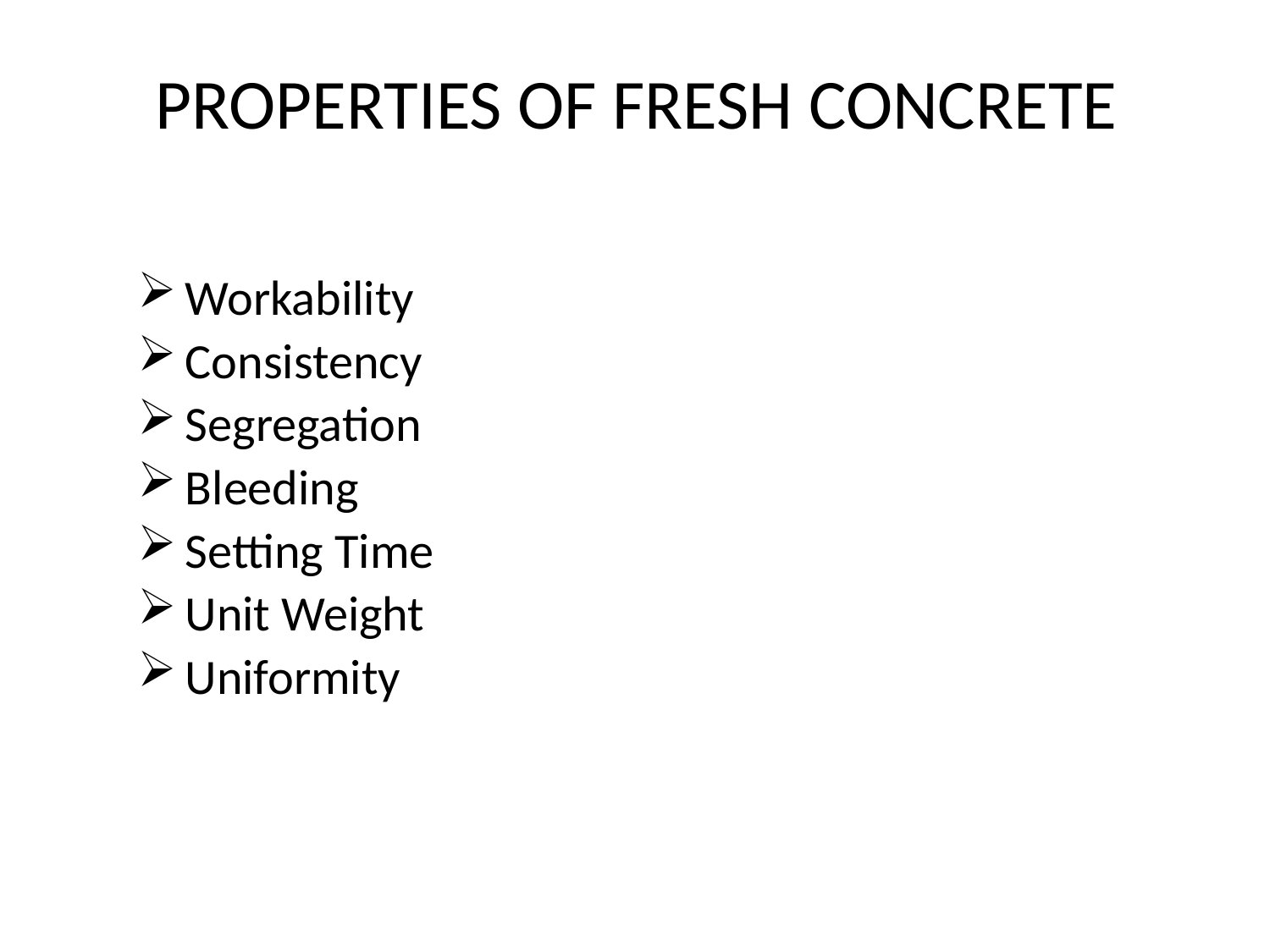

# PROPERTIES OF FRESH CONCRETE
Workability
Consistency
Segregation
Bleeding
Setting Time
Unit Weight
Uniformity